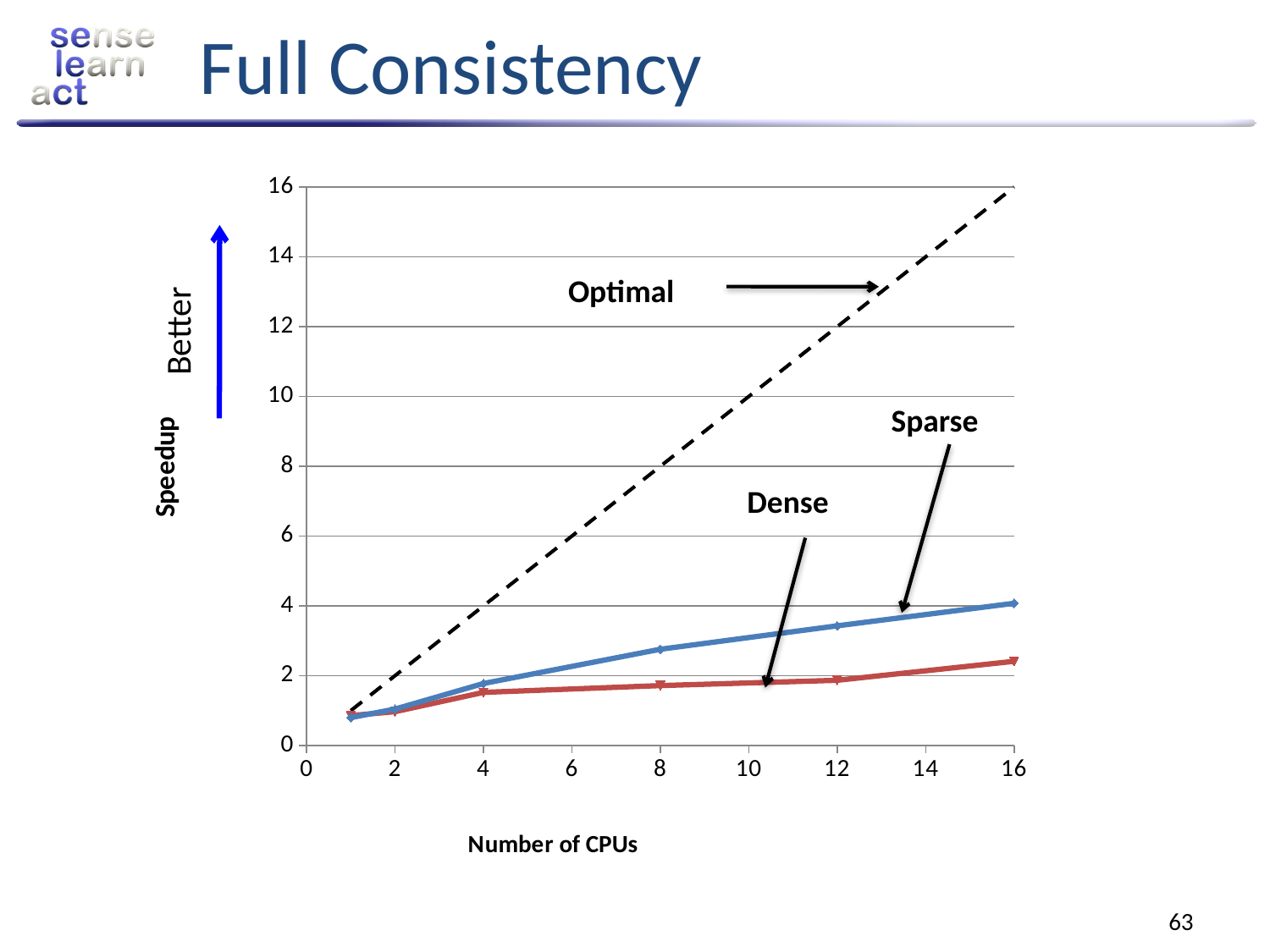

# Full Consistency

### Chart

| Category | Sparse | Dense | Linear |
|---|---|---|---|
Better
Optimal
Sparse
Dense
63